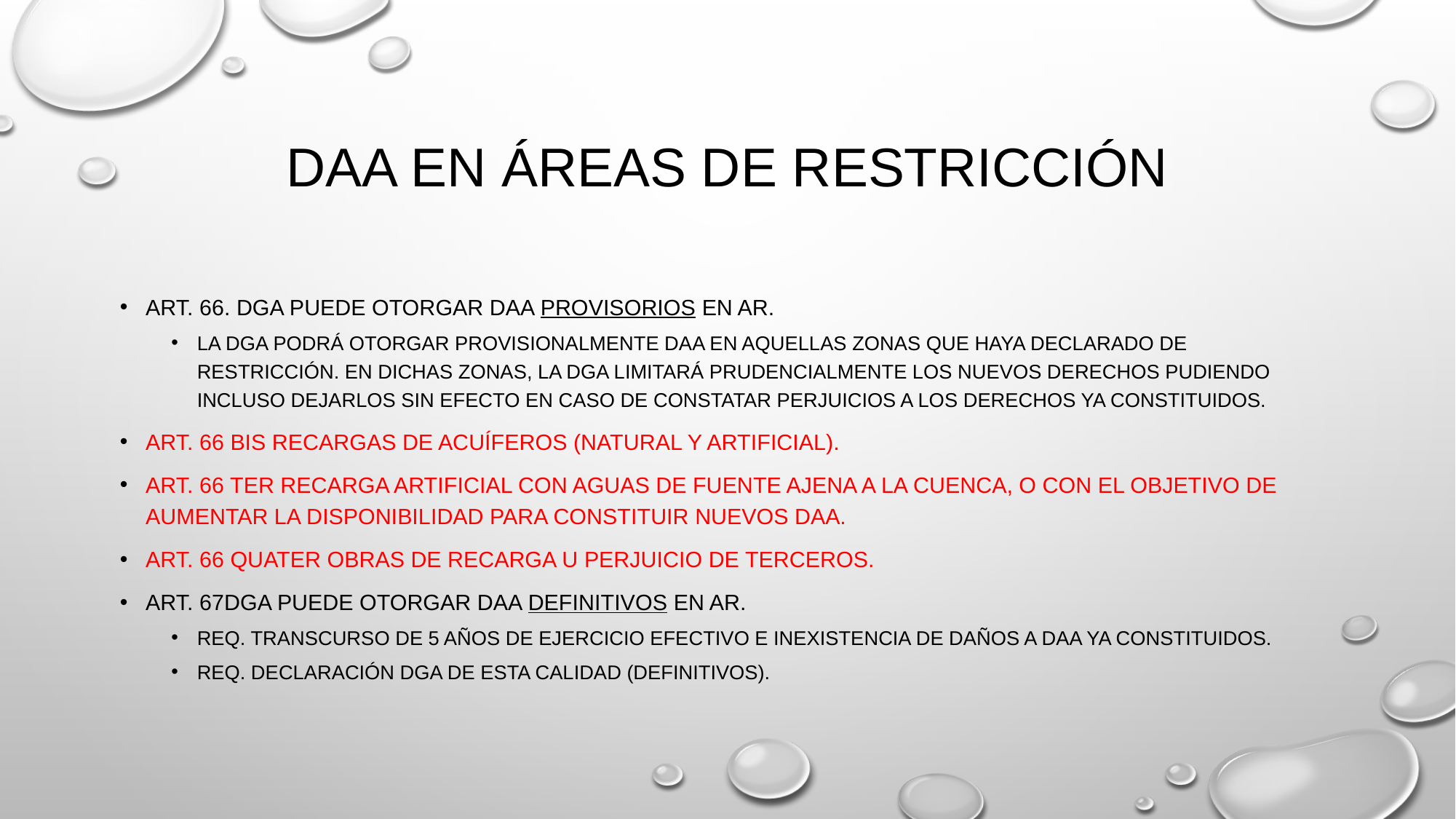

# Daa en áreas de restricción
Art. 66. Dga puede otorgar daa provisorios en ar.
La DGA podrá otorgar provisionalmente dAA en aquellas zonas que haya declarado de restricción. En dichas zonas, la DGA limitará prudencialmente los nuevos derechos pudiendo incluso dejarlos sin efecto en caso de constatar perjuicios a los derechos ya constituidos.
Art. 66 Bis Recargas de acuíferos (natural y artificial).
Art. 66 ter Recarga artificial con aguas de fuente ajena a la cuenca, o con el objetivo de aumentar la disponibilidad para constituir nuevos DAA.
Art. 66 quater obras de recarga u perjuicio de terceros.
Art. 67dga puede otorgar DAA definitivos en ar.
Req. Transcurso de 5 años de ejercicio efectivo e inexistencia de daños a daa ya constituidos.
Req. Declaración dga de esta calidad (definitivos).